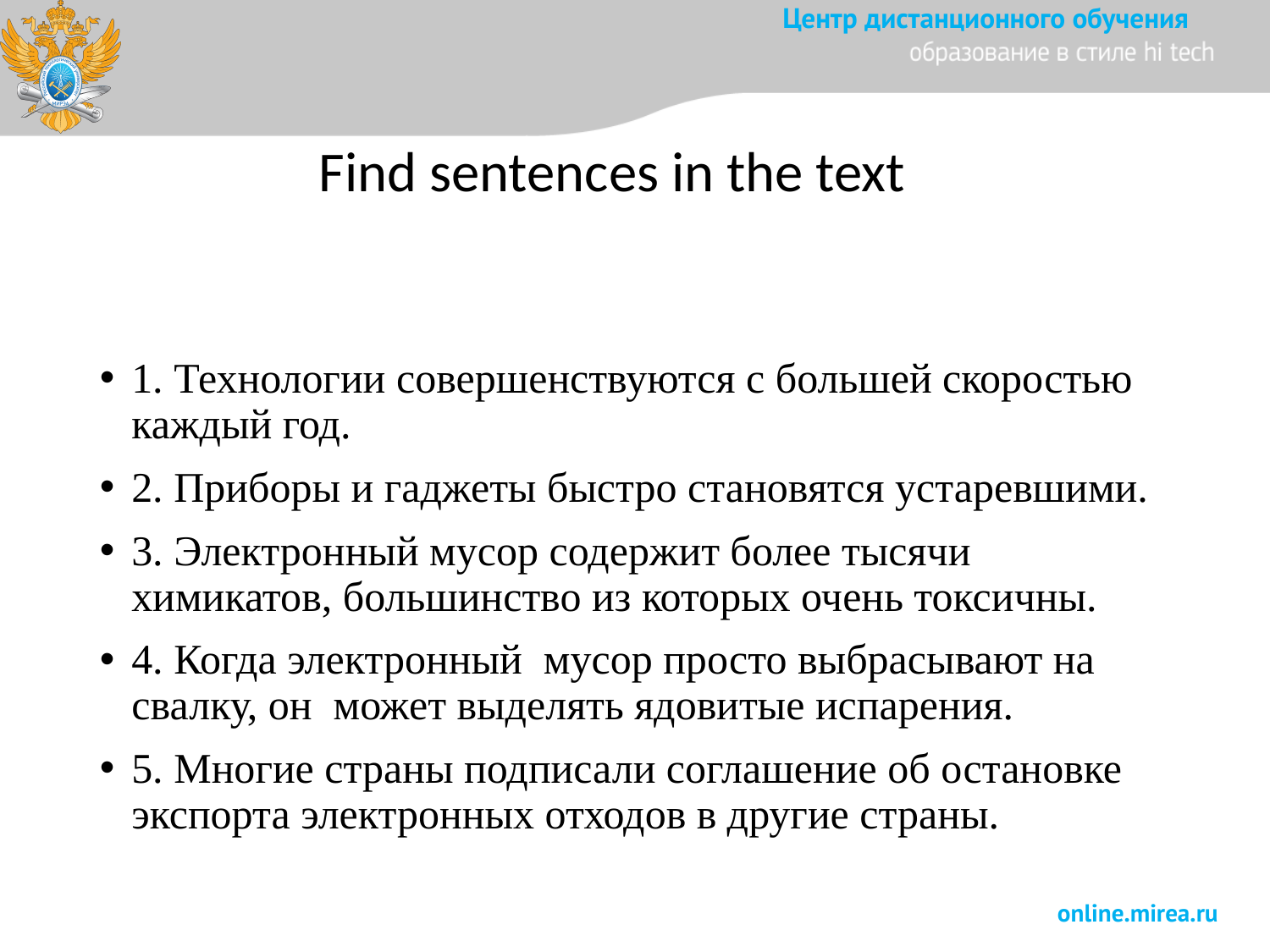

# Find sentences in the text
1. Технологии совершенствуются с большей скоростью каждый год.
2. Приборы и гаджеты быстро становятся устаревшими.
3. Электронный мусор содержит более тысячи химикатов, большинство из которых очень токсичны.
4. Когда электронный  мусор просто выбрасывают на свалку, он  может выделять ядовитые испарения.
5. Многие страны подписали соглашение об остановке экспорта электронных отходов в другие страны.